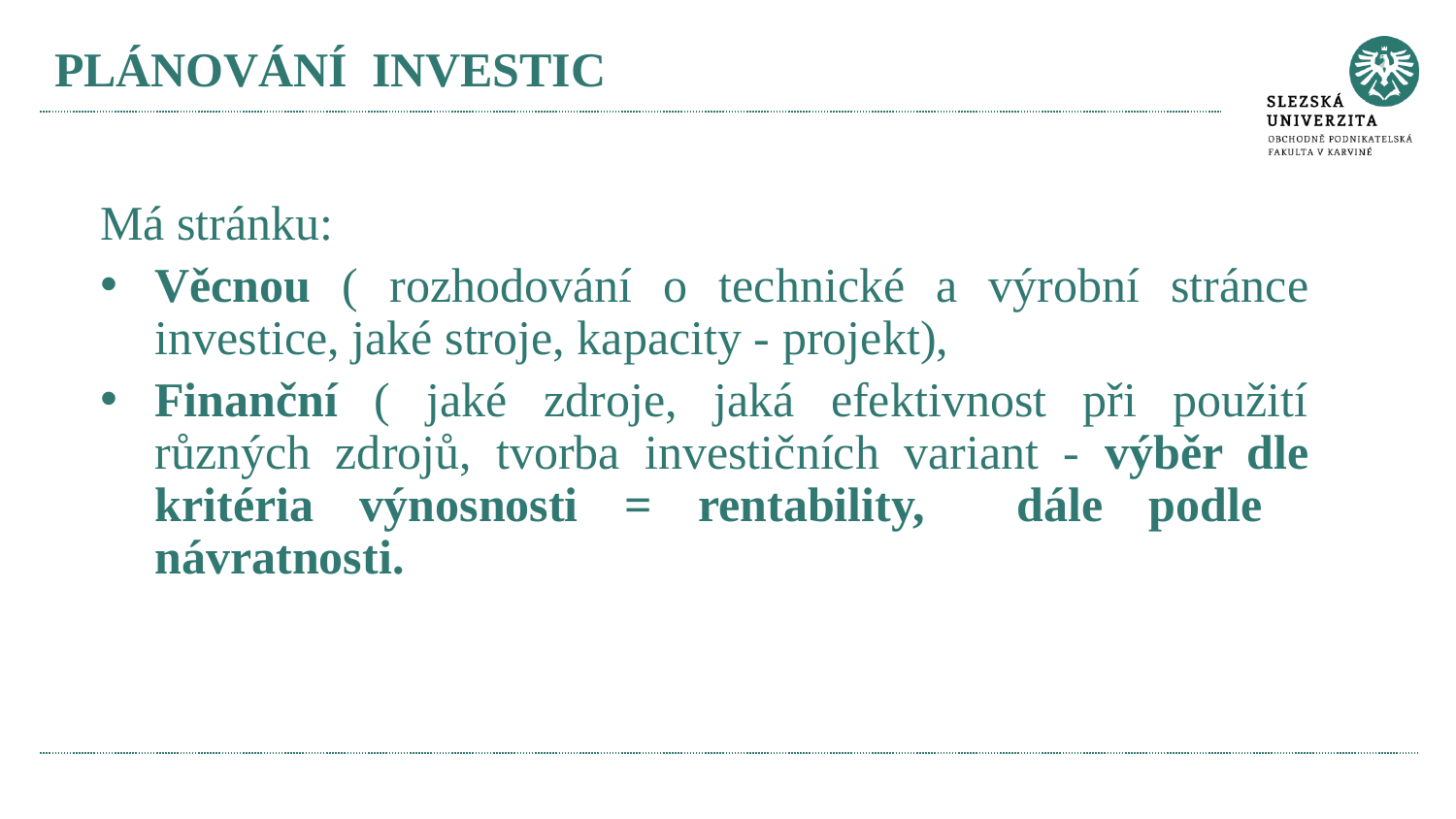

# PLÁNOVÁNÍ  INVESTIC
Má stránku:
Věcnou ( rozhodování o technické a výrobní stránce investice, jaké stroje, kapacity - projekt),
Finanční ( jaké zdroje, jaká efektivnost při použití různých zdrojů, tvorba investičních variant - výběr dle kritéria výnosnosti = rentability,  dále podle  návratnosti.